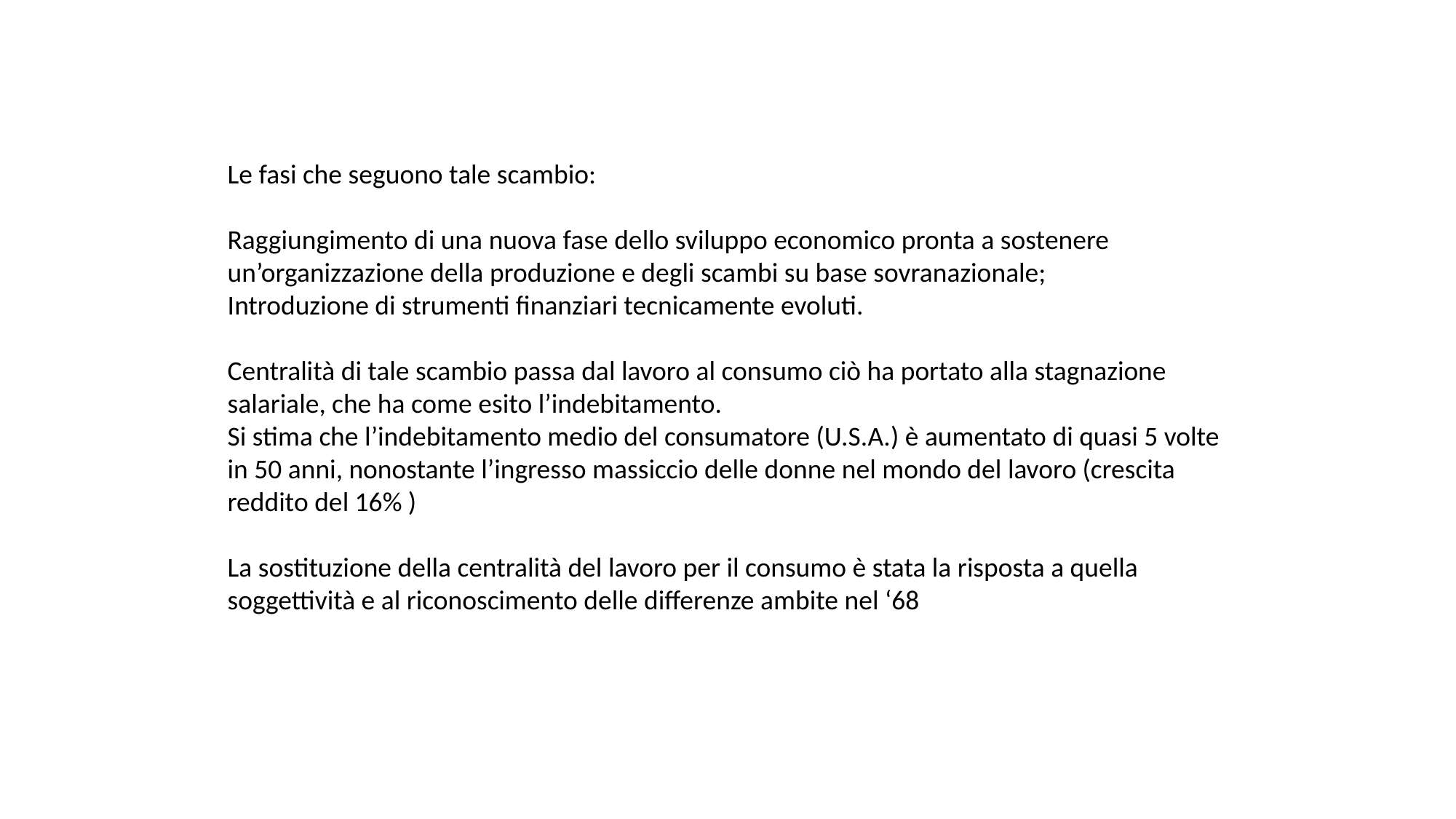

Le fasi che seguono tale scambio:

Raggiungimento di una nuova fase dello sviluppo economico pronta a sostenere un’organizzazione della produzione e degli scambi su base sovranazionale;
Introduzione di strumenti finanziari tecnicamente evoluti.

Centralità di tale scambio passa dal lavoro al consumo ciò ha portato alla stagnazione salariale, che ha come esito l’indebitamento.
Si stima che l’indebitamento medio del consumatore (U.S.A.) è aumentato di quasi 5 volte in 50 anni, nonostante l’ingresso massiccio delle donne nel mondo del lavoro (crescita reddito del 16% )

La sostituzione della centralità del lavoro per il consumo è stata la risposta a quella soggettività e al riconoscimento delle differenze ambite nel ‘68